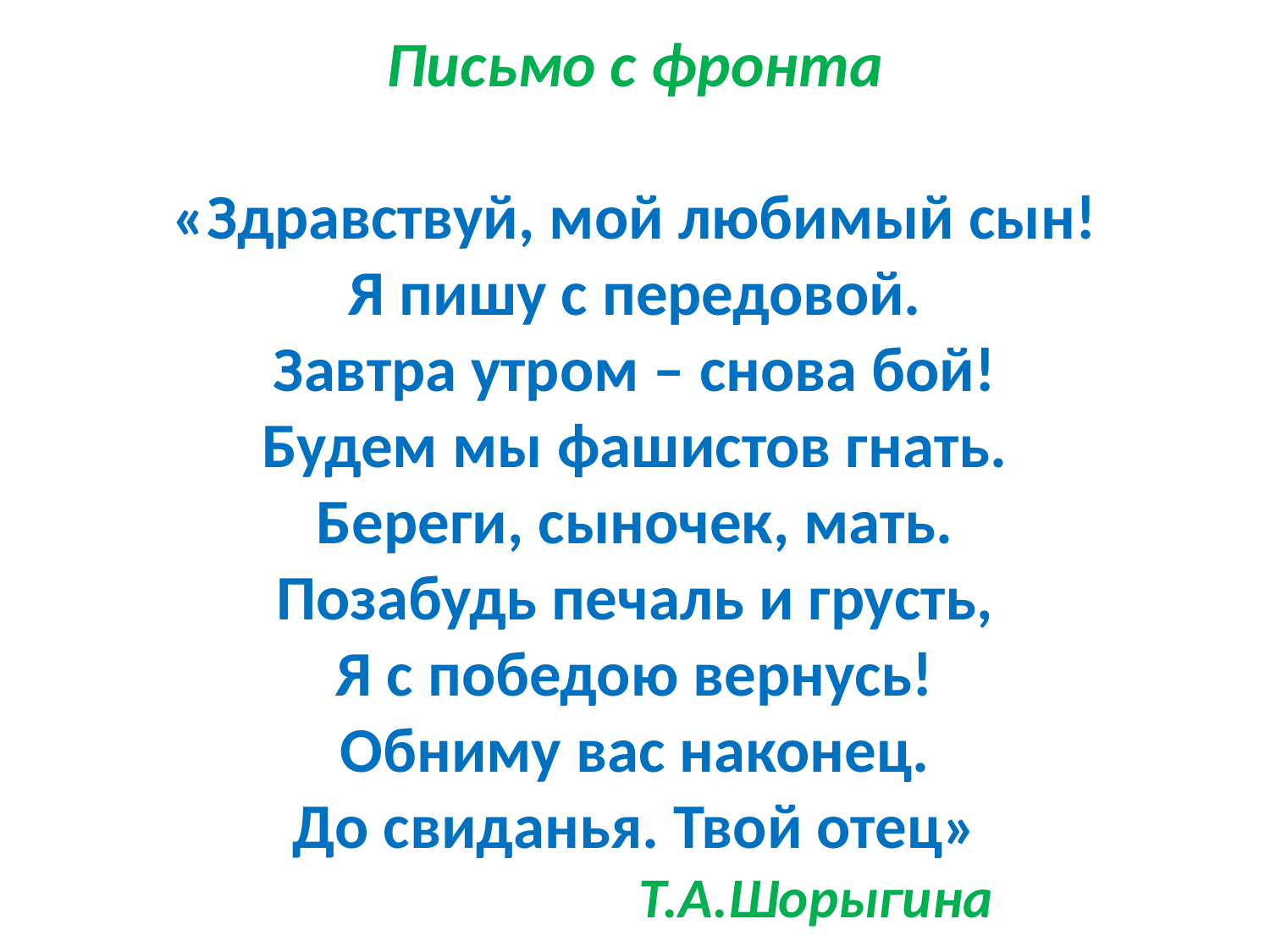

# Письмо с фронта «Здравствуй, мой любимый сын! Я пишу с передовой. Завтра утром – снова бой! Будем мы фашистов гнать. Береги, сыночек, мать. Позабудь печаль и грусть, Я с победою вернусь! Обниму вас наконец. До свиданья. Твой отец» Т.А.Шорыгина